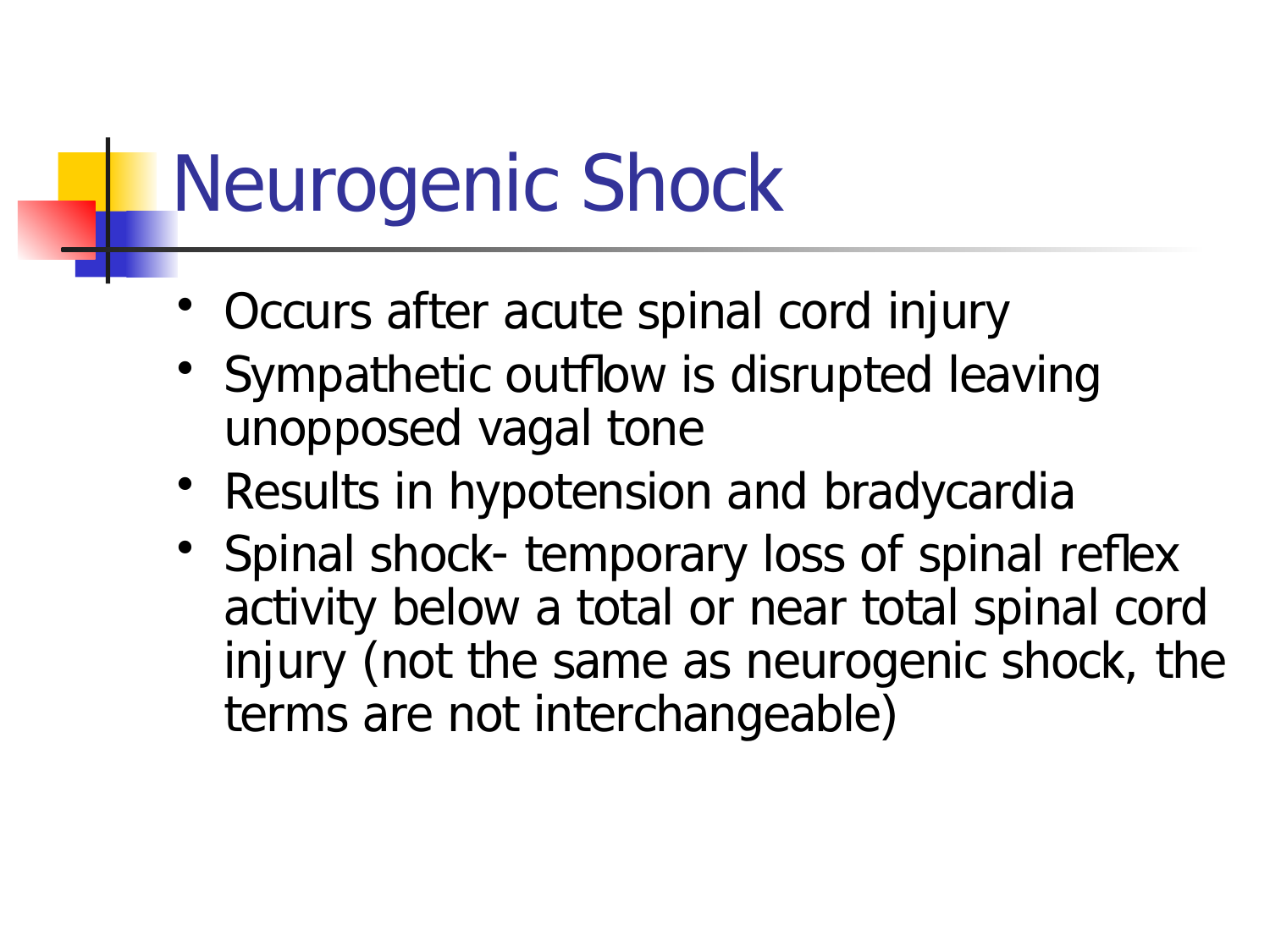

# Neurogenic Shock
Occurs after acute spinal cord injury
Sympathetic outflow is disrupted leaving unopposed vagal tone
Results in hypotension and bradycardia
Spinal shock- temporary loss of spinal reflex activity below a total or near total spinal cord injury (not the same as neurogenic shock, the terms are not interchangeable)